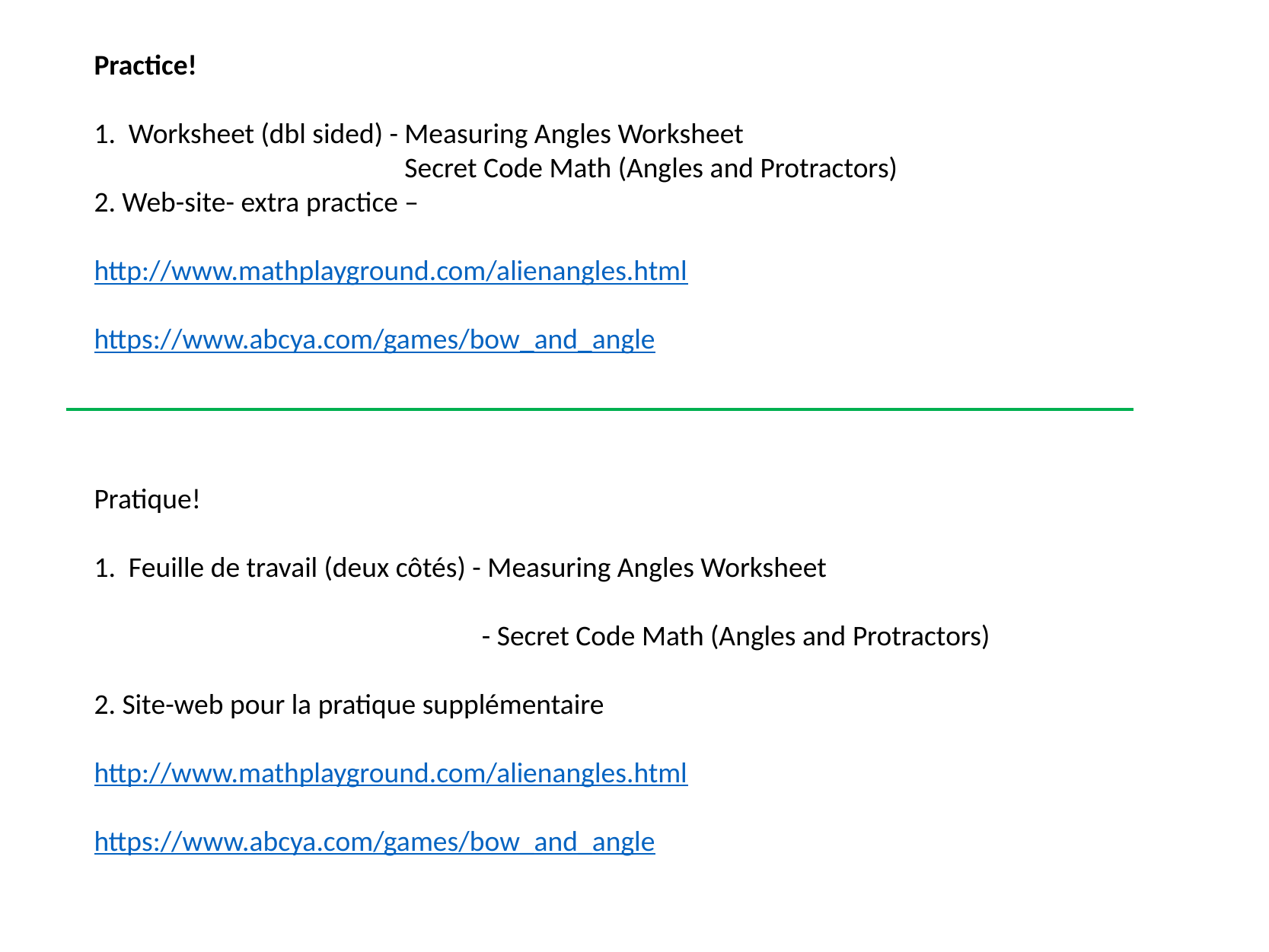

Practice!

1.  Worksheet (dbl sided) - Measuring Angles Worksheet
                                                Secret Code Math (Angles and Protractors)
2. Web-site- extra practice –

http://www.mathplayground.com/alienangles.html

https://www.abcya.com/games/bow_and_angle

Pratique!

1.  Feuille de travail (deux côtés) - Measuring Angles Worksheet
												       - Secret Code Math (Angles and Protractors)

2. Site-web pour la pratique supplémentaire

http://www.mathplayground.com/alienangles.html

https://www.abcya.com/games/bow_and_angle